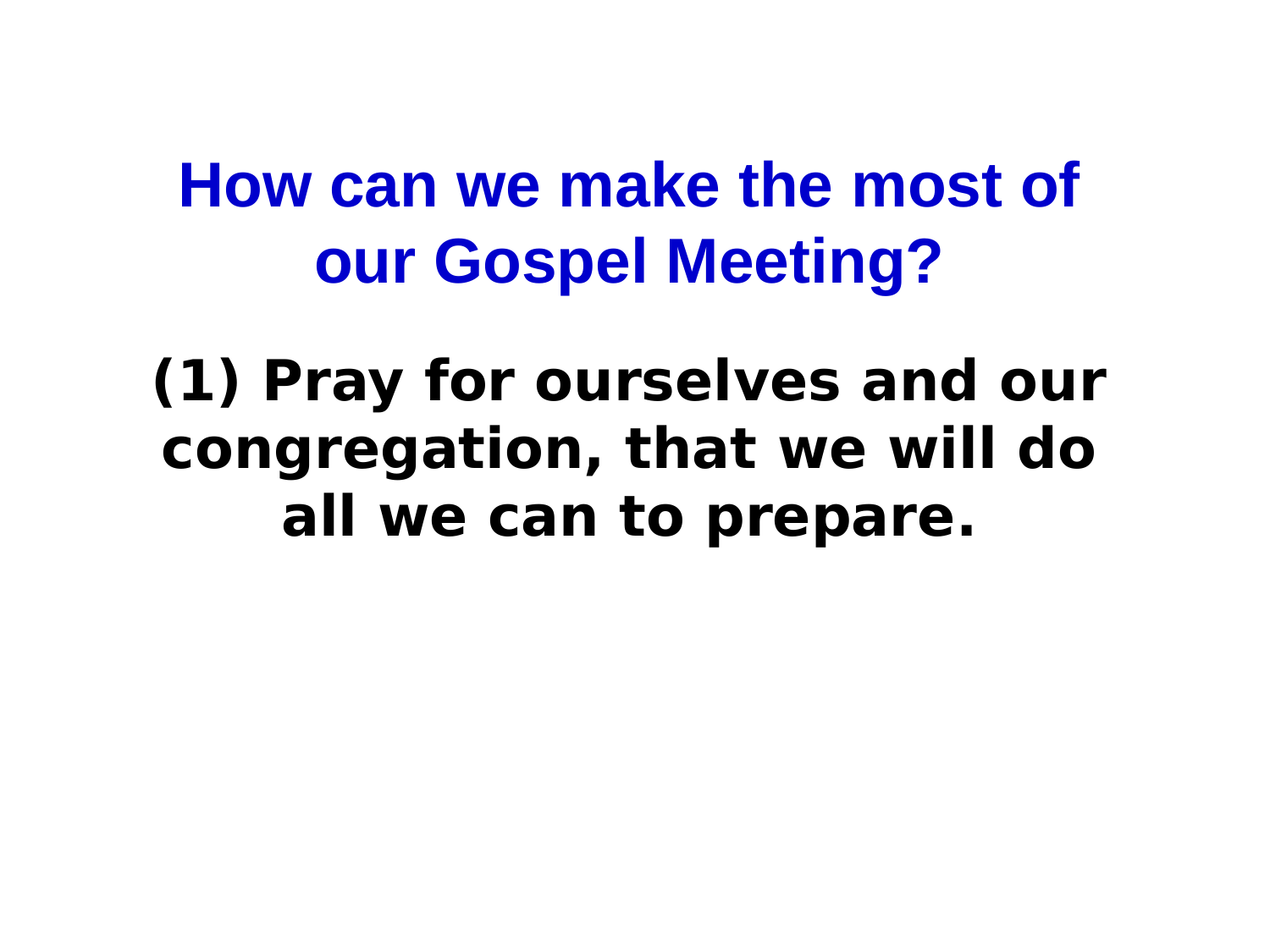

How can we make the most of our Gospel Meeting?
(1) Pray for ourselves and our congregation, that we will do all we can to prepare.